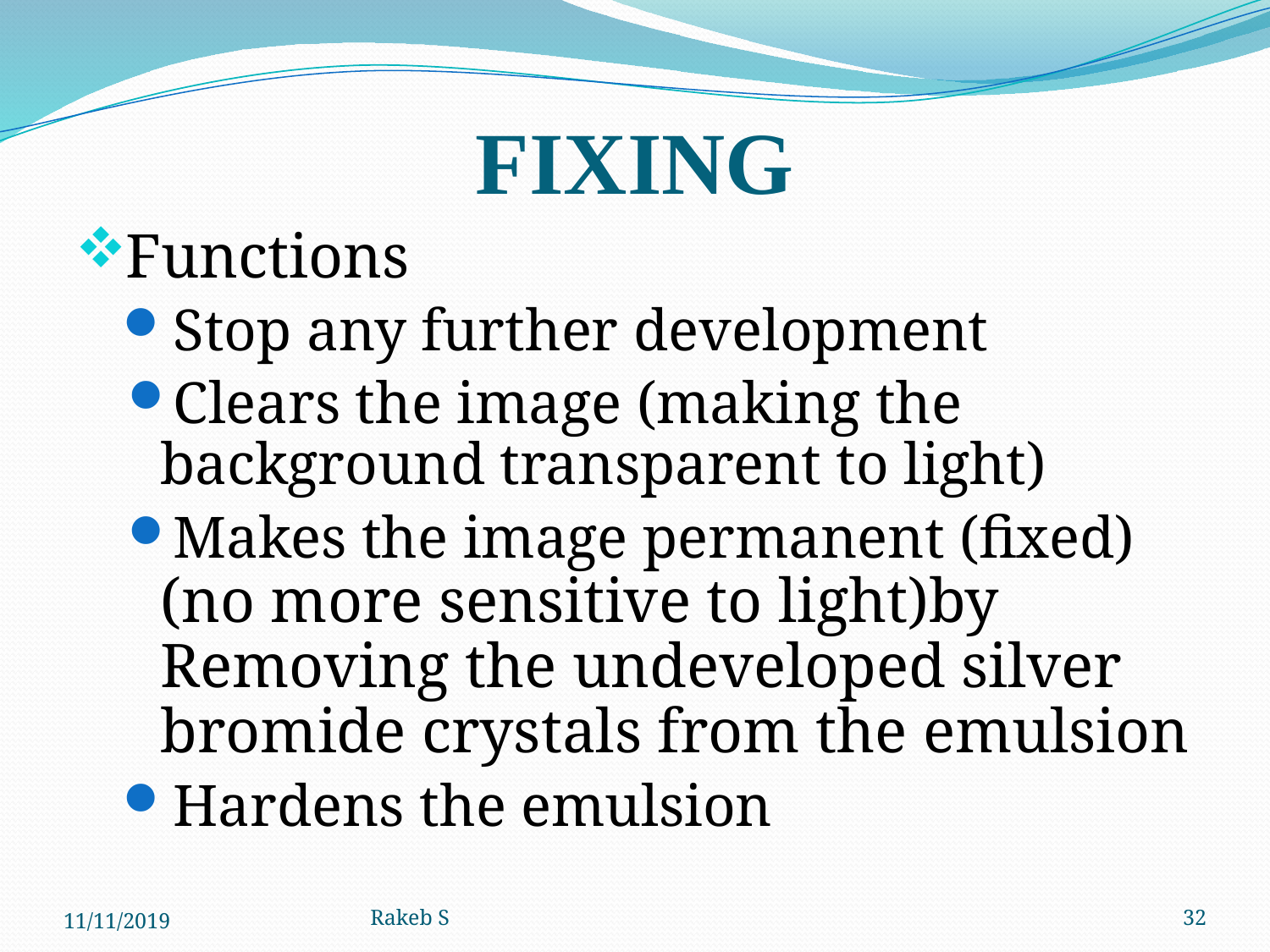

# FIXING
Functions
Stop any further development
Clears the image (making the background transparent to light)
Makes the image permanent (fixed)(no more sensitive to light)by Removing the undeveloped silver bromide crystals from the emulsion
Hardens the emulsion

11/11/2019
Rakeb S
32